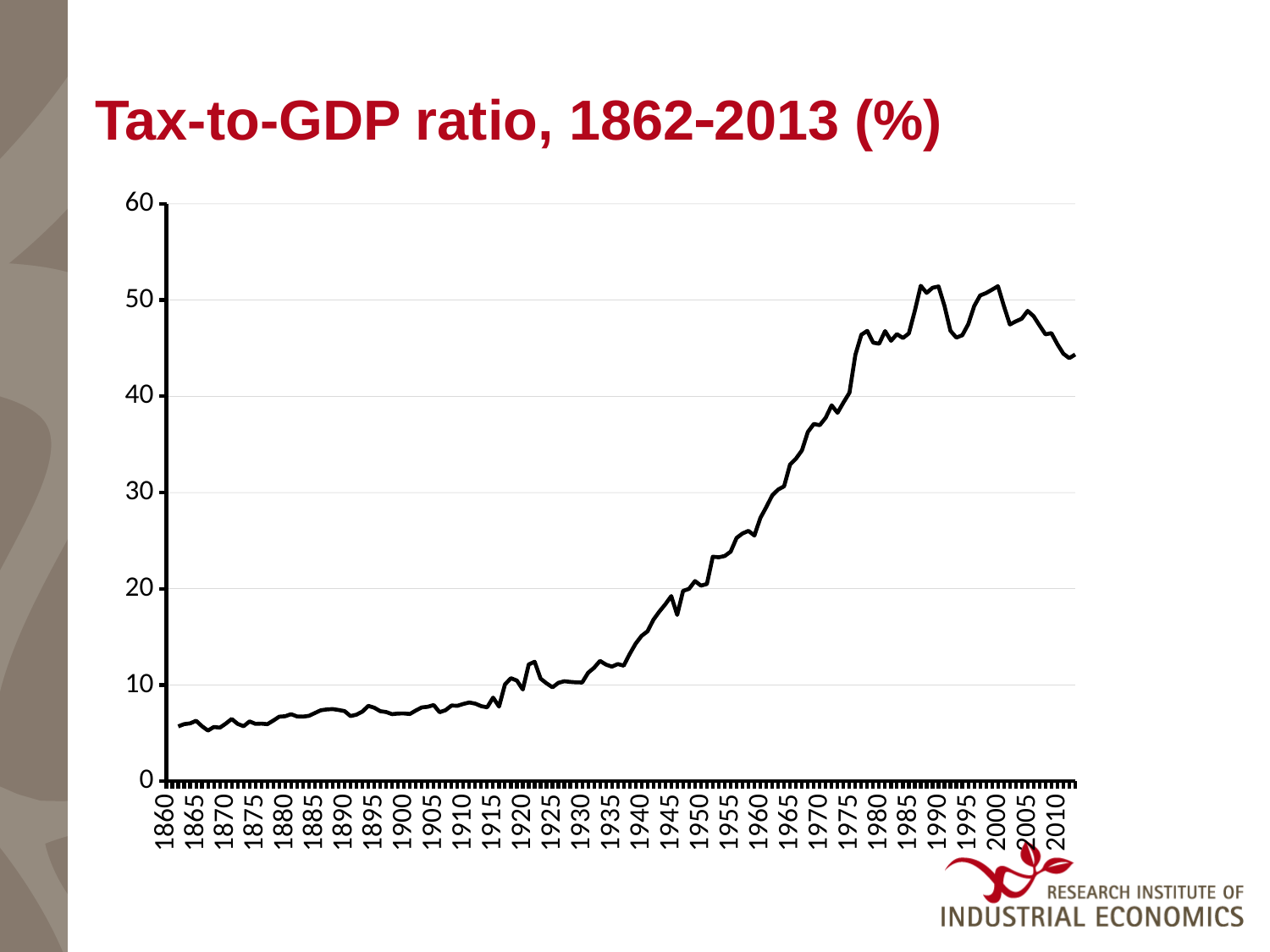

# Tax-to-GDP ratio, 1862−2013 (%)

### Chart

| Category |  |
|---|---|
| 1860 | None |
| 1861 | None |
| 1862 | 5.701279142042534 |
| 1863 | 5.938816784466515 |
| 1864 | 6.015128879220145 |
| 1865 | 6.282843312437987 |
| 1866 | 5.719266067282902 |
| 1867 | 5.267848953578659 |
| 1868 | 5.638883079760377 |
| 1869 | 5.5689326709806215 |
| 1870 | 5.987426452974074 |
| 1871 | 6.4757309799026785 |
| 1872 | 5.963557286595964 |
| 1873 | 5.71973533252193 |
| 1874 | 6.215315981086518 |
| 1875 | 5.963298915468109 |
| 1876 | 5.987976621860606 |
| 1877 | 5.933024028799982 |
| 1878 | 6.304834089901449 |
| 1879 | 6.711430060781702 |
| 1880 | 6.757669201748108 |
| 1881 | 6.968914229896823 |
| 1882 | 6.736812303582222 |
| 1883 | 6.713389659313888 |
| 1884 | 6.799772151536461 |
| 1885 | 7.088700024088846 |
| 1886 | 7.374962267721413 |
| 1887 | 7.460714726477784 |
| 1888 | 7.499274687576799 |
| 1889 | 7.408399013349075 |
| 1890 | 7.288717823694188 |
| 1891 | 6.773688399642544 |
| 1892 | 6.918863163104386 |
| 1893 | 7.240483187497496 |
| 1894 | 7.831889296053014 |
| 1895 | 7.638754495301739 |
| 1896 | 7.279868701691802 |
| 1897 | 7.190748382854811 |
| 1898 | 6.970062369246934 |
| 1899 | 7.036798405597105 |
| 1900 | 7.040356697579885 |
| 1901 | 6.988903233137386 |
| 1902 | 7.354502232792207 |
| 1903 | 7.672768990619152 |
| 1904 | 7.7400295384305835 |
| 1905 | 7.921896818419974 |
| 1906 | 7.174693207844419 |
| 1907 | 7.385836188995228 |
| 1908 | 7.866920305182061 |
| 1909 | 7.843605978103139 |
| 1910 | 8.031532227925336 |
| 1911 | 8.182847569275847 |
| 1912 | 8.065998284981577 |
| 1913 | 7.804642716263848 |
| 1914 | 7.681623974344487 |
| 1915 | 8.686883351319379 |
| 1916 | 7.7594176248093145 |
| 1917 | 10.054748957624822 |
| 1918 | 10.705836118839034 |
| 1919 | 10.465105406632084 |
| 1920 | 9.531885449093592 |
| 1921 | 12.136119349929817 |
| 1922 | 12.417520258471086 |
| 1923 | 10.663079287605697 |
| 1924 | 10.172264865812194 |
| 1925 | 9.759032781565946 |
| 1926 | 10.231592233514176 |
| 1927 | 10.388616326388364 |
| 1928 | 10.324892118616264 |
| 1929 | 10.27607237359456 |
| 1930 | 10.266873476307524 |
| 1931 | 11.272430769384032 |
| 1932 | 11.785095479840138 |
| 1933 | 12.505776855282413 |
| 1934 | 12.123258288811487 |
| 1935 | 11.90945502066787 |
| 1936 | 12.174860838040699 |
| 1937 | 12.01225576165105 |
| 1938 | 13.20858792256334 |
| 1939 | 14.290070500957569 |
| 1940 | 15.100246657342847 |
| 1941 | 15.579887790679233 |
| 1942 | 16.776115279919352 |
| 1943 | 17.6288786804211 |
| 1944 | 18.379199414047758 |
| 1945 | 19.237954724647068 |
| 1946 | 17.281132753667265 |
| 1947 | 19.77811360212836 |
| 1948 | 19.992368361473826 |
| 1949 | 20.801867191130825 |
| 1950 | 20.32015748553499 |
| 1951 | 20.495211080135604 |
| 1952 | 23.326593485471136 |
| 1953 | 23.266616054316433 |
| 1954 | 23.40345669873104 |
| 1955 | 23.854314437011443 |
| 1956 | 25.282956764782842 |
| 1957 | 25.743768756357312 |
| 1958 | 26.010258529399355 |
| 1959 | 25.529259292788293 |
| 1960 | 27.355613435618135 |
| 1961 | 28.489002007353005 |
| 1962 | 29.709614863764532 |
| 1963 | 30.313920874397464 |
| 1964 | 30.64859764468765 |
| 1965 | 32.90711561102785 |
| 1966 | 33.52584408026776 |
| 1967 | 34.38137072659407 |
| 1968 | 36.29338505918341 |
| 1969 | 37.122505029738676 |
| 1970 | 36.99666215068738 |
| 1971 | 37.770278599496294 |
| 1972 | 39.06121927984291 |
| 1973 | 38.288206786086576 |
| 1974 | 39.36241978390288 |
| 1975 | 40.36285768462534 |
| 1976 | 44.31098881484947 |
| 1977 | 46.3971284940982 |
| 1978 | 46.795287304842915 |
| 1979 | 45.568350183950166 |
| 1980 | 45.46157664064596 |
| 1981 | 46.77639414572759 |
| 1982 | 45.76552606219372 |
| 1983 | 46.457254691478425 |
| 1984 | 46.05462601124166 |
| 1985 | 46.531204613252584 |
| 1986 | 48.866866246860056 |
| 1987 | 51.47605045795307 |
| 1988 | 50.742619309016234 |
| 1989 | 51.27791584681663 |
| 1990 | 51.412258777522744 |
| 1991 | 49.38553216803928 |
| 1992 | 46.807133240608415 |
| 1993 | 46.09437846135649 |
| 1994 | 46.34174675381928 |
| 1995 | 47.48374618349612 |
| 1996 | 49.36812097642017 |
| 1997 | 50.47796468472644 |
| 1998 | 50.72171984134509 |
| 1999 | 51.07301134809282 |
| 2000 | 51.43678258639465 |
| 2001 | 49.376654421549134 |
| 2002 | 47.45811518110352 |
| 2003 | 47.77369579628326 |
| 2004 | 48.05691520005772 |
| 2005 | 48.873659002482505 |
| 2006 | 48.32209279736999 |
| 2007 | 47.357158947901134 |
| 2008 | 46.43502786862735 |
| 2009 | 46.559106282137556 |
| 2010 | 45.41685548388914 |
| 2011 | 44.430875986879066 |
| 2012 | 43.95804068109527 |
| 2013 | 44.33704110196579 |